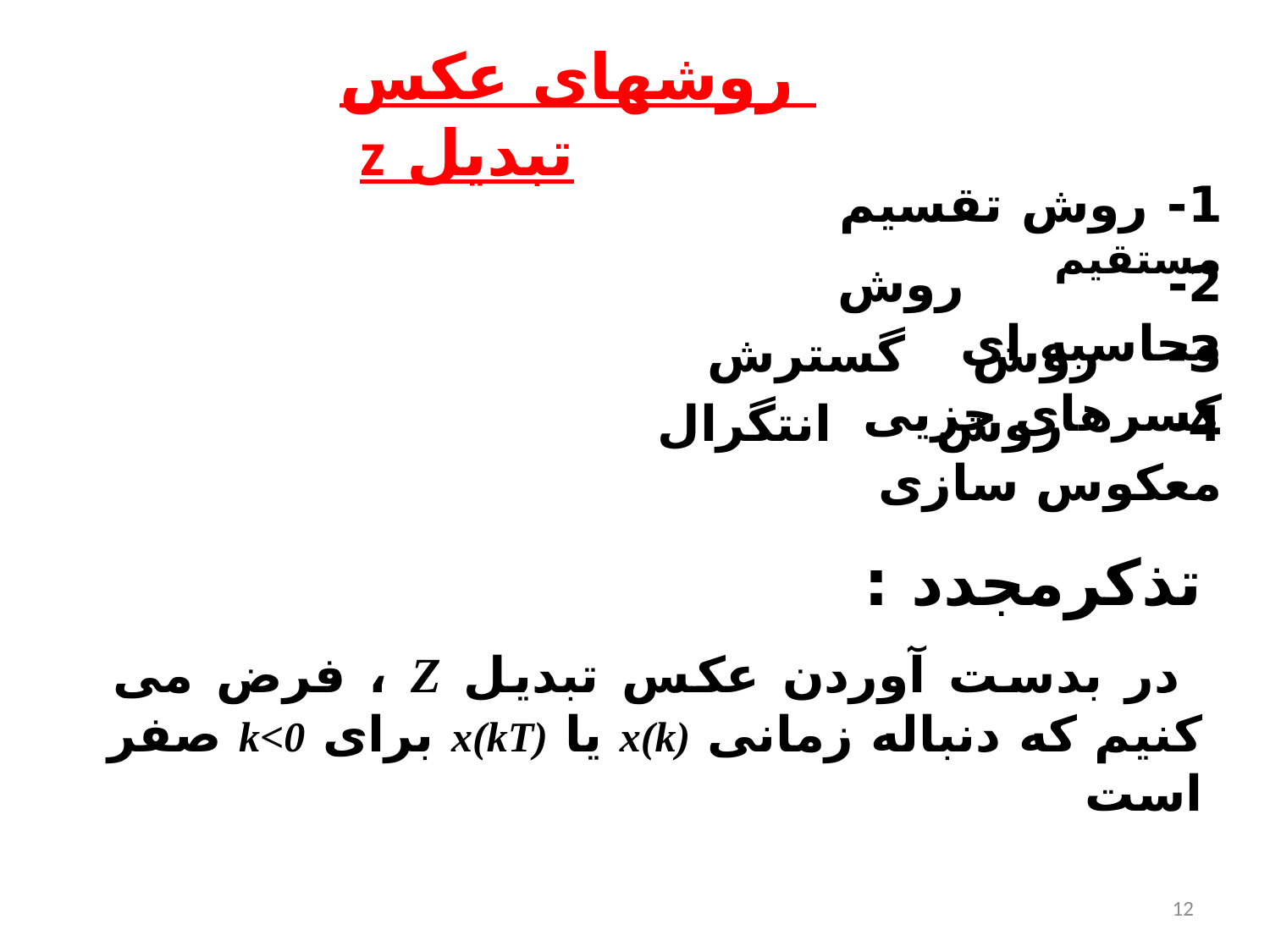

روشهای عکس تبديل z
1- روش تقسيم مستقيم
2- روش محاسبه ای
3- روش گسترش کسرهای جزيی
4- روش انتگرال معکوس سازی
تذکرمجدد :
 در بدست آوردن عکس تبديل Z ، فرض می کنيم که دنباله زمانی x(k) يا x(kT) برای k<0 صفر است
12